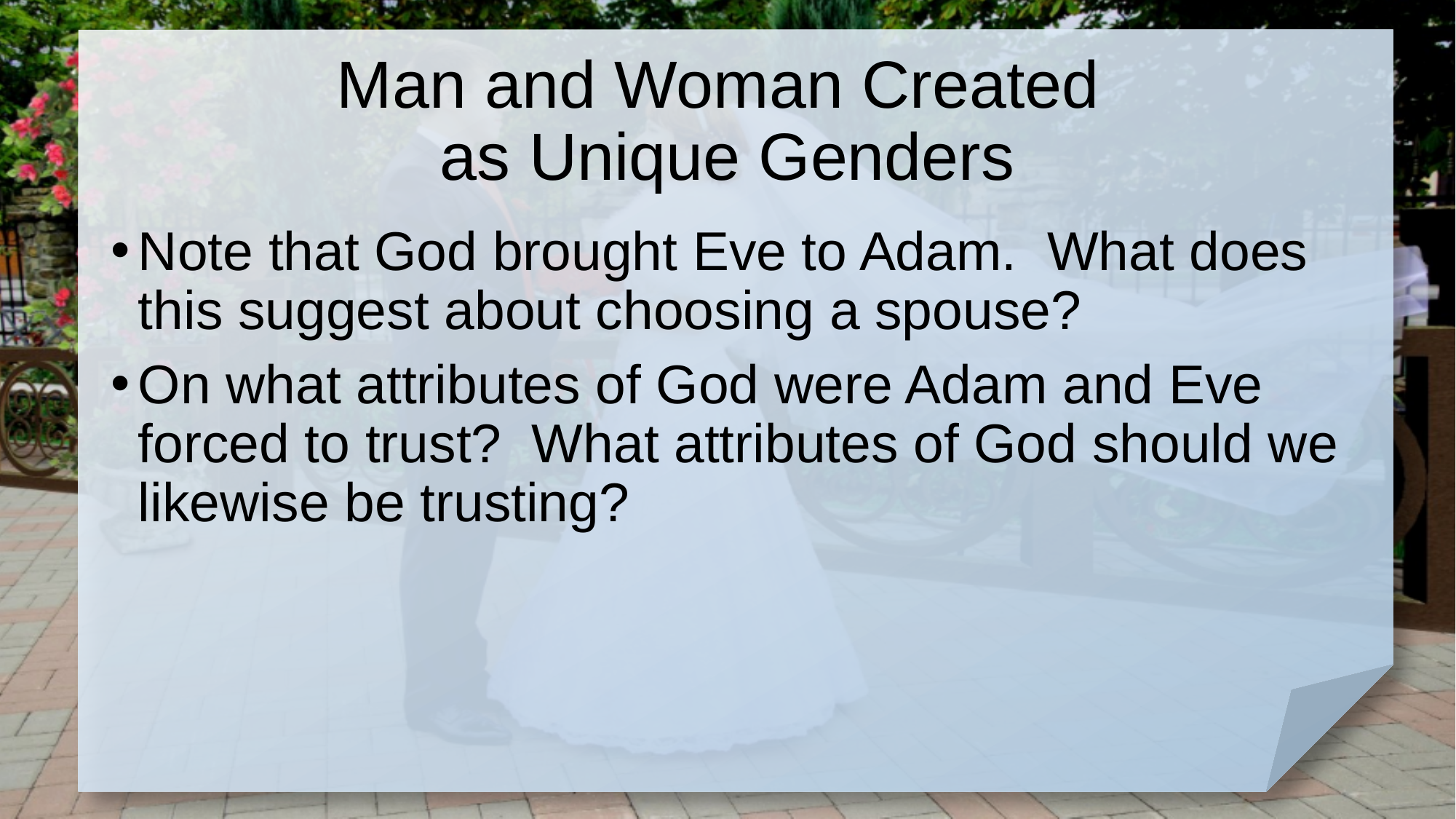

# Man and Woman Created as Unique Genders
Note that God brought Eve to Adam.  What does this suggest about choosing a spouse?
On what attributes of God were Adam and Eve forced to trust?  What attributes of God should we likewise be trusting?